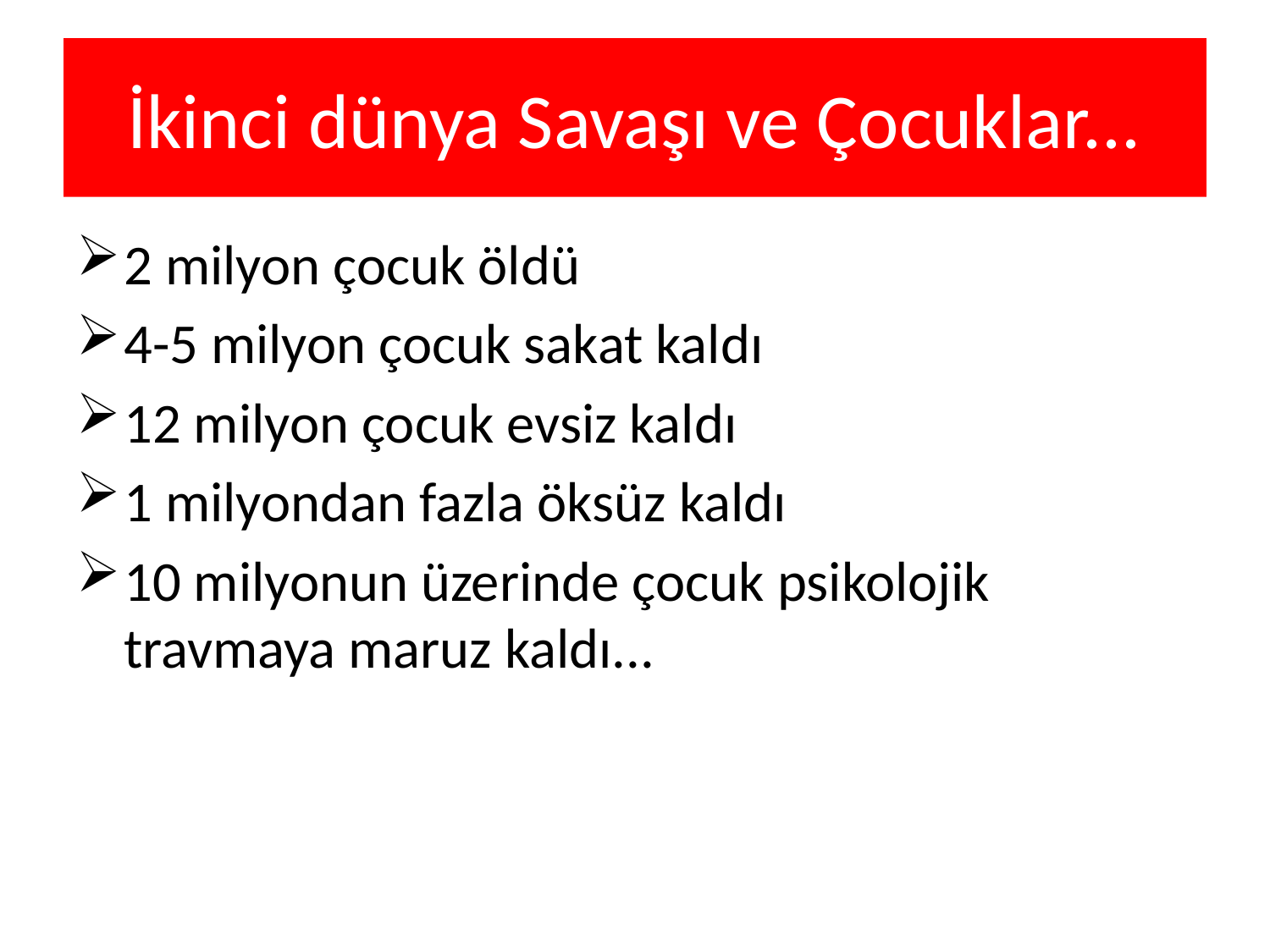

# İkinci dünya Savaşı ve Çocuklar...
2 milyon çocuk öldü
4-5 milyon çocuk sakat kaldı
12 milyon çocuk evsiz kaldı
1 milyondan fazla öksüz kaldı
10 milyonun üzerinde çocuk psikolojik travmaya maruz kaldı...